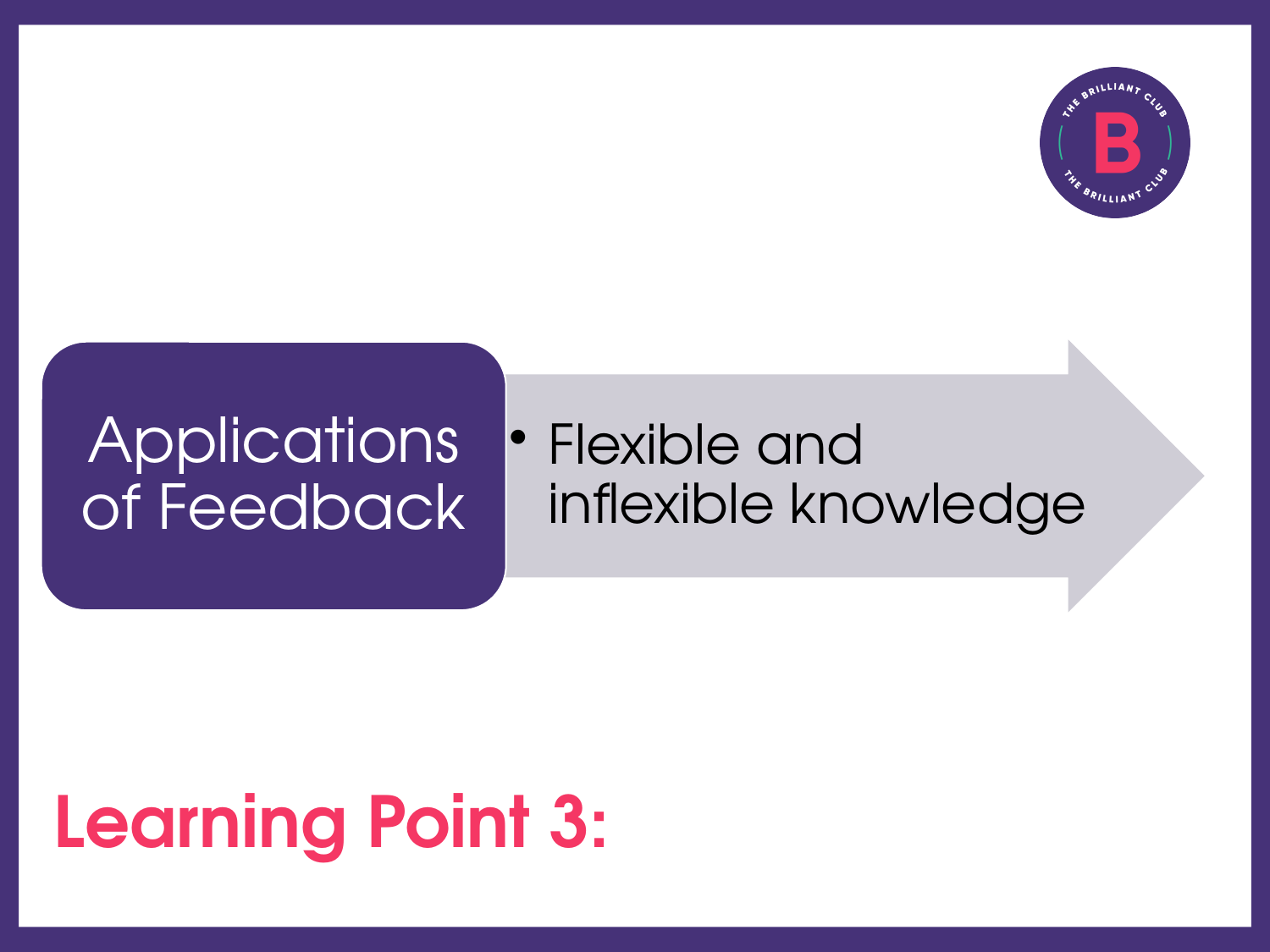

Applications of Feedback

Flexible and inflexible knowledge
# Learning Point 3: